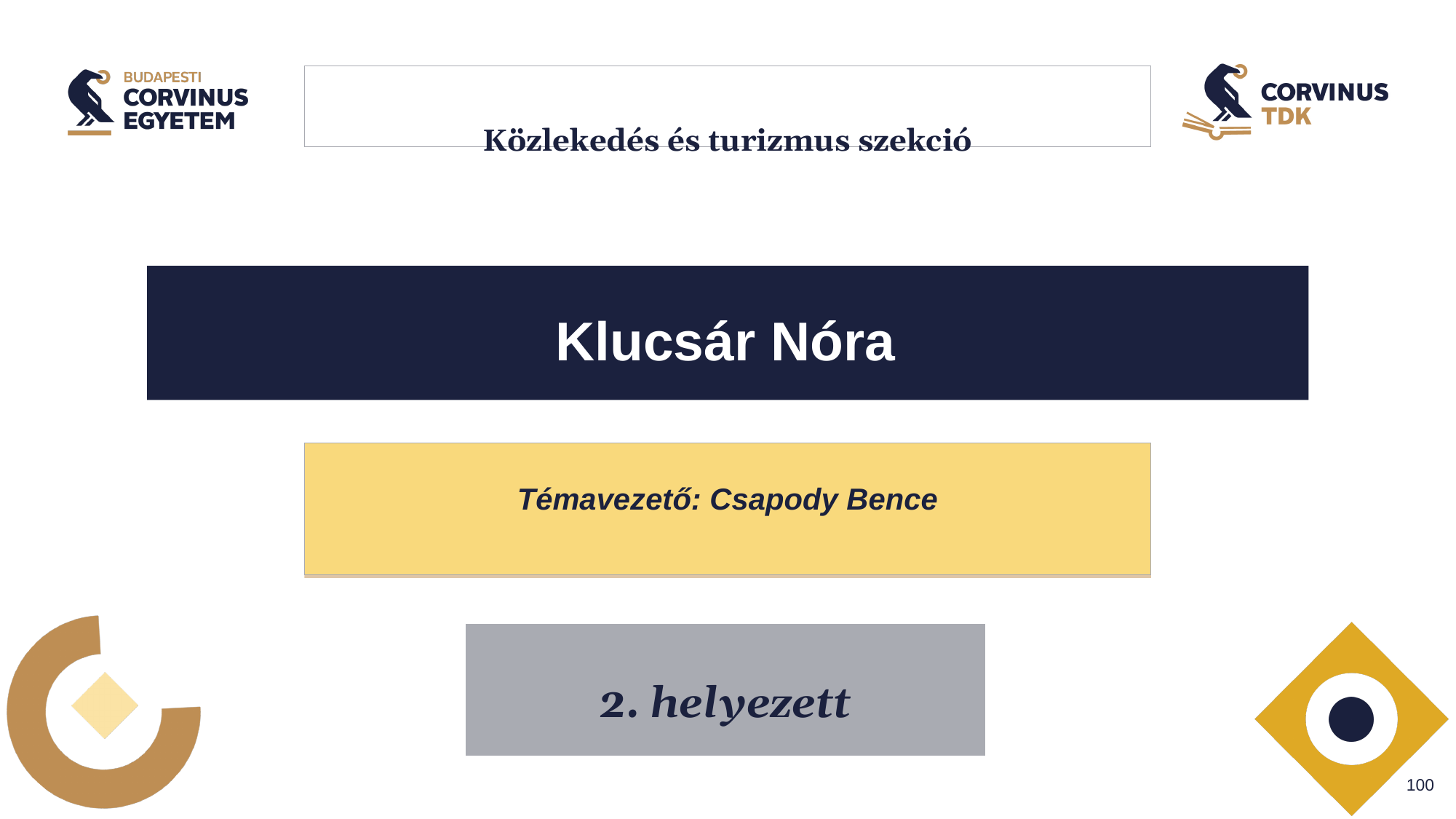

# Közlekedés és turizmus szekció
Klucsár Nóra

Témavezető: Csapody Bence

2. helyezett
3. helyezett